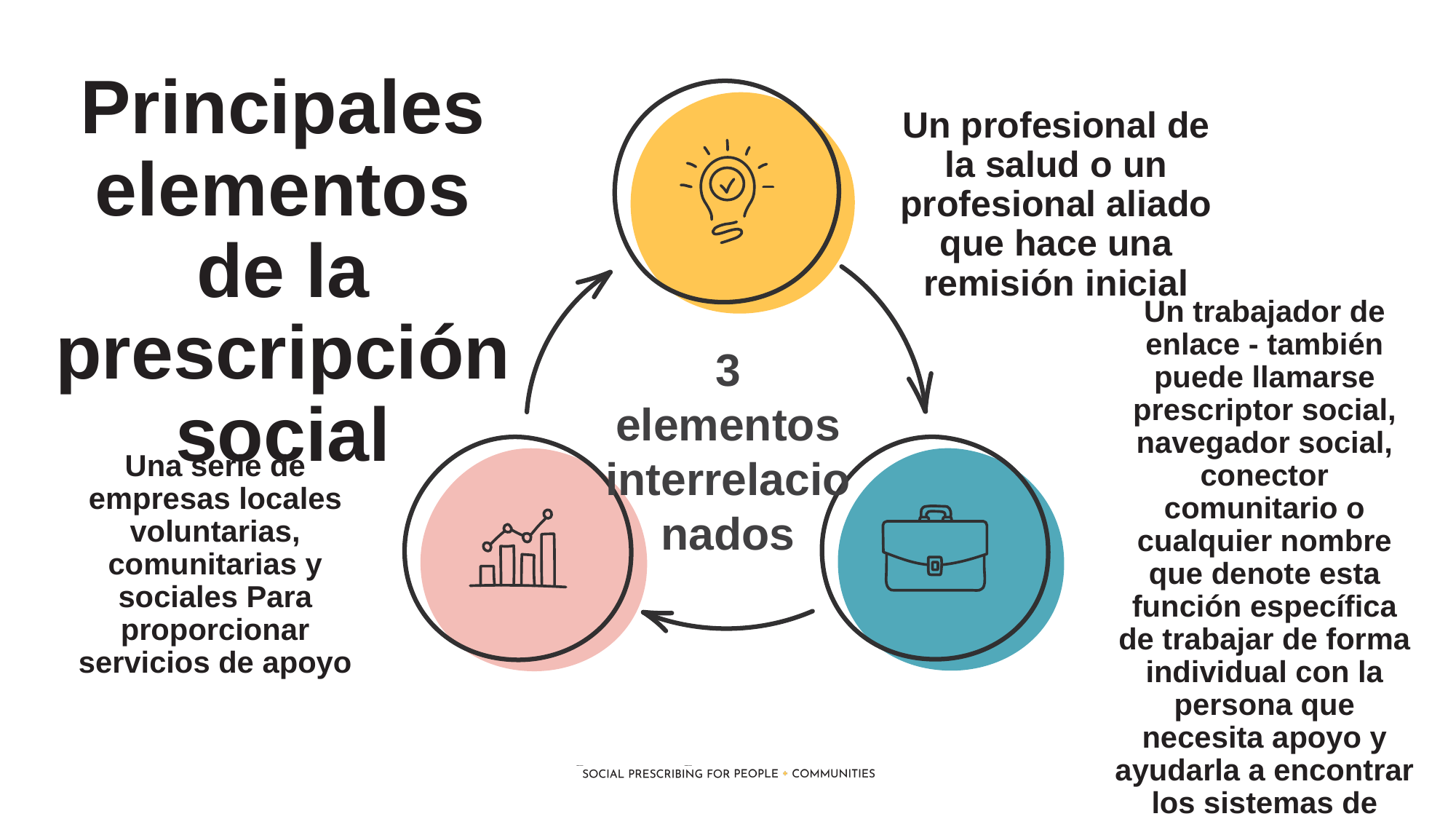

Principales elementos de la prescripción social

Un profesional de la salud o un profesional aliado que hace una remisión inicial

3 elementos interrelacionados

Un trabajador de enlace - también puede llamarse prescriptor social, navegador social, conector comunitario o cualquier nombre que denote esta función específica de trabajar de forma individual con la persona que necesita apoyo y ayudarla a encontrar los sistemas de apoyo adecuados.

Una serie de empresas locales voluntarias, comunitarias y sociales Para proporcionar servicios de apoyo